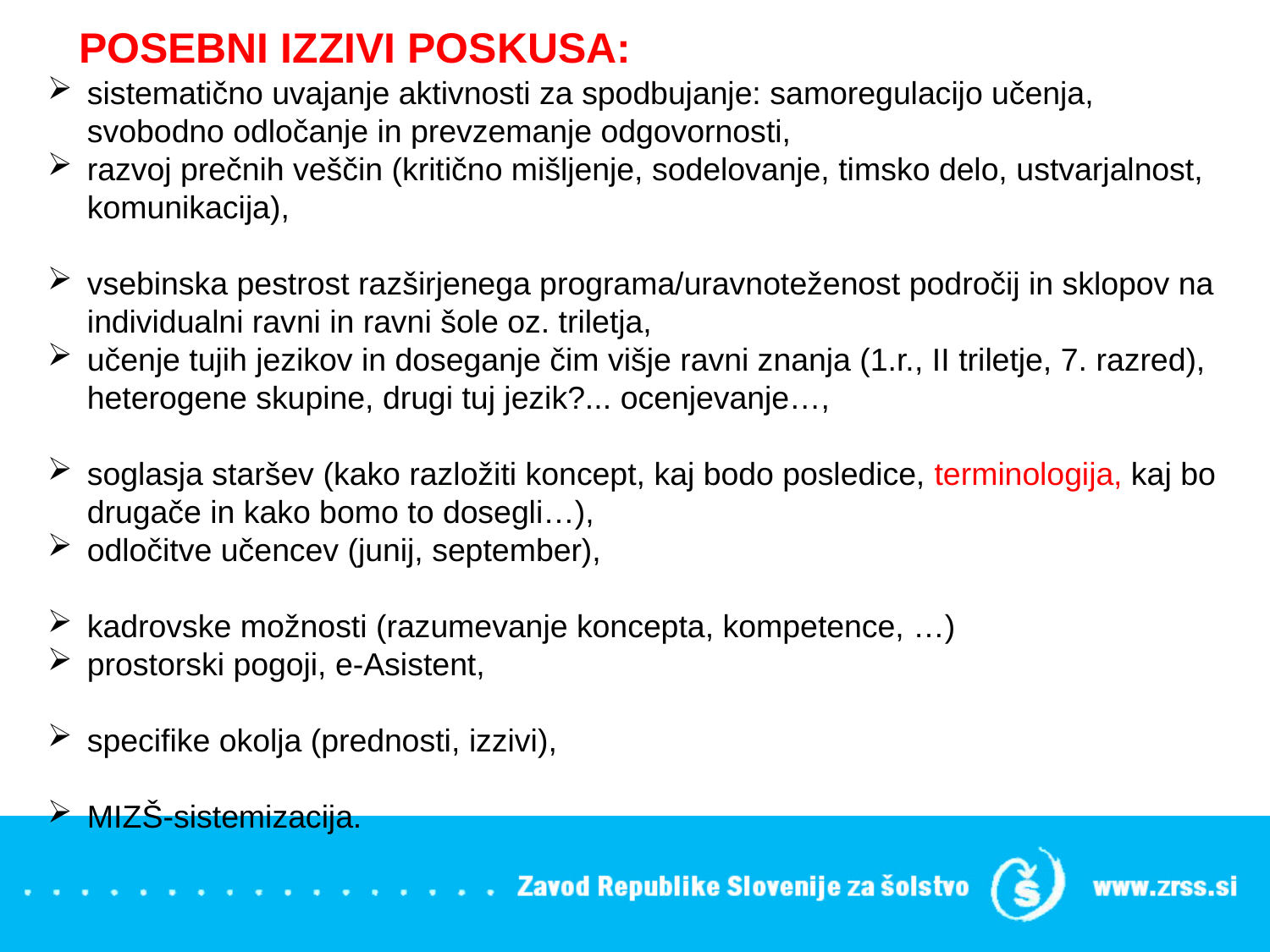

# POSEBNI IZZIVI POSKUSA:
sistematično uvajanje aktivnosti za spodbujanje: samoregulacijo učenja, svobodno odločanje in prevzemanje odgovornosti,
razvoj prečnih veščin (kritično mišljenje, sodelovanje, timsko delo, ustvarjalnost, komunikacija),

vsebinska pestrost razširjenega programa/uravnoteženost področij in sklopov na individualni ravni in ravni šole oz. triletja,
učenje tujih jezikov in doseganje čim višje ravni znanja (1.r., II triletje, 7. razred), heterogene skupine, drugi tuj jezik?... ocenjevanje…,

soglasja staršev (kako razložiti koncept, kaj bodo posledice, terminologija, kaj bo drugače in kako bomo to dosegli…),
odločitve učencev (junij, september),

kadrovske možnosti (razumevanje koncepta, kompetence, …)
prostorski pogoji, e-Asistent,

specifike okolja (prednosti, izzivi),

MIZŠ-sistemizacija.